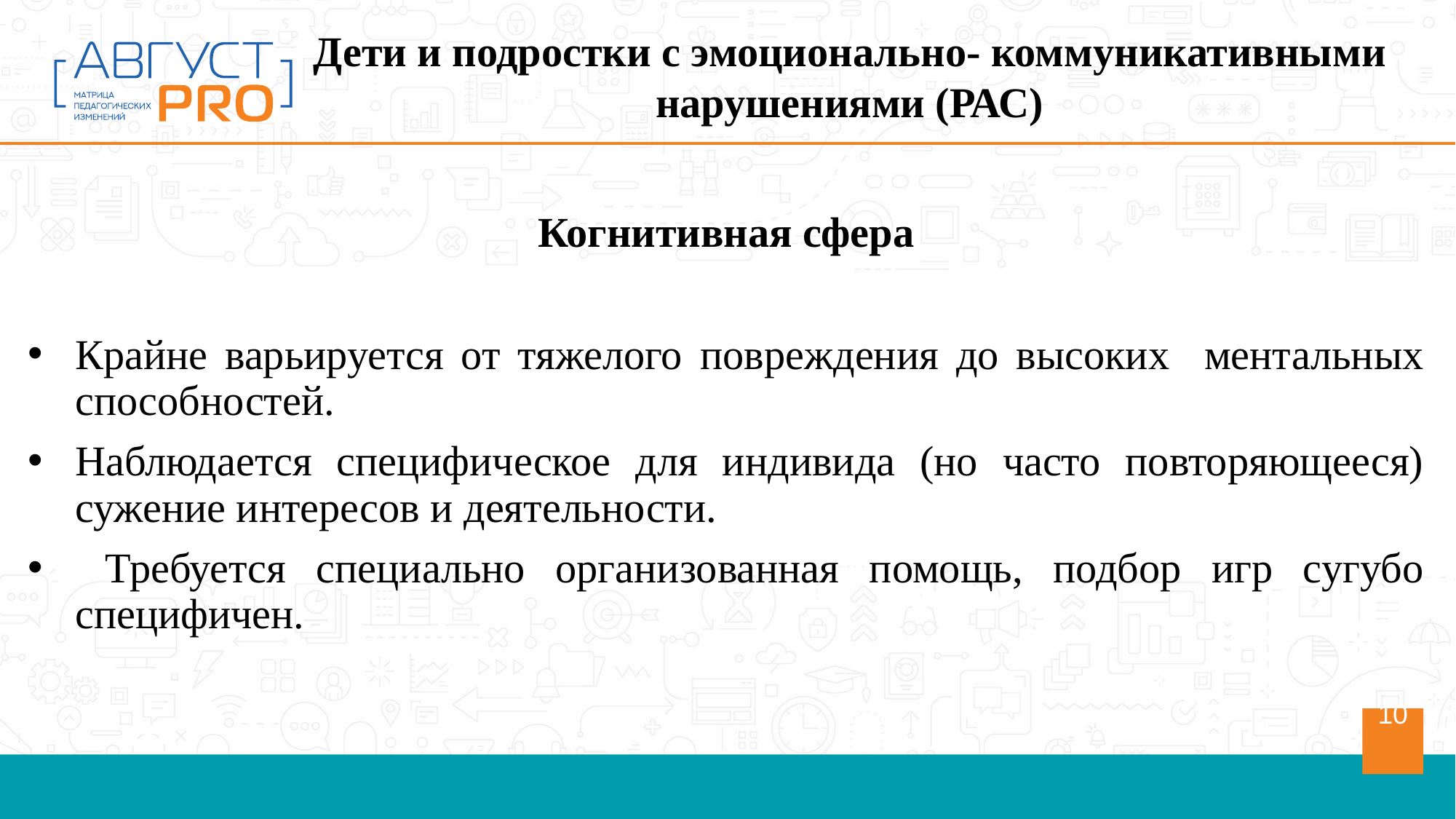

Дети и подростки с эмоционально- коммуникативными нарушениями (РАС)

Когнитивная сфера

Крайне варьируется от тяжелого повреждения до высоких  ментальных способностей.
Наблюдается специфическое для индивида (но часто повторяющееся) сужение интересов и деятельности.
 Требуется специально организованная помощь, подбор игр сугубо специфичен.